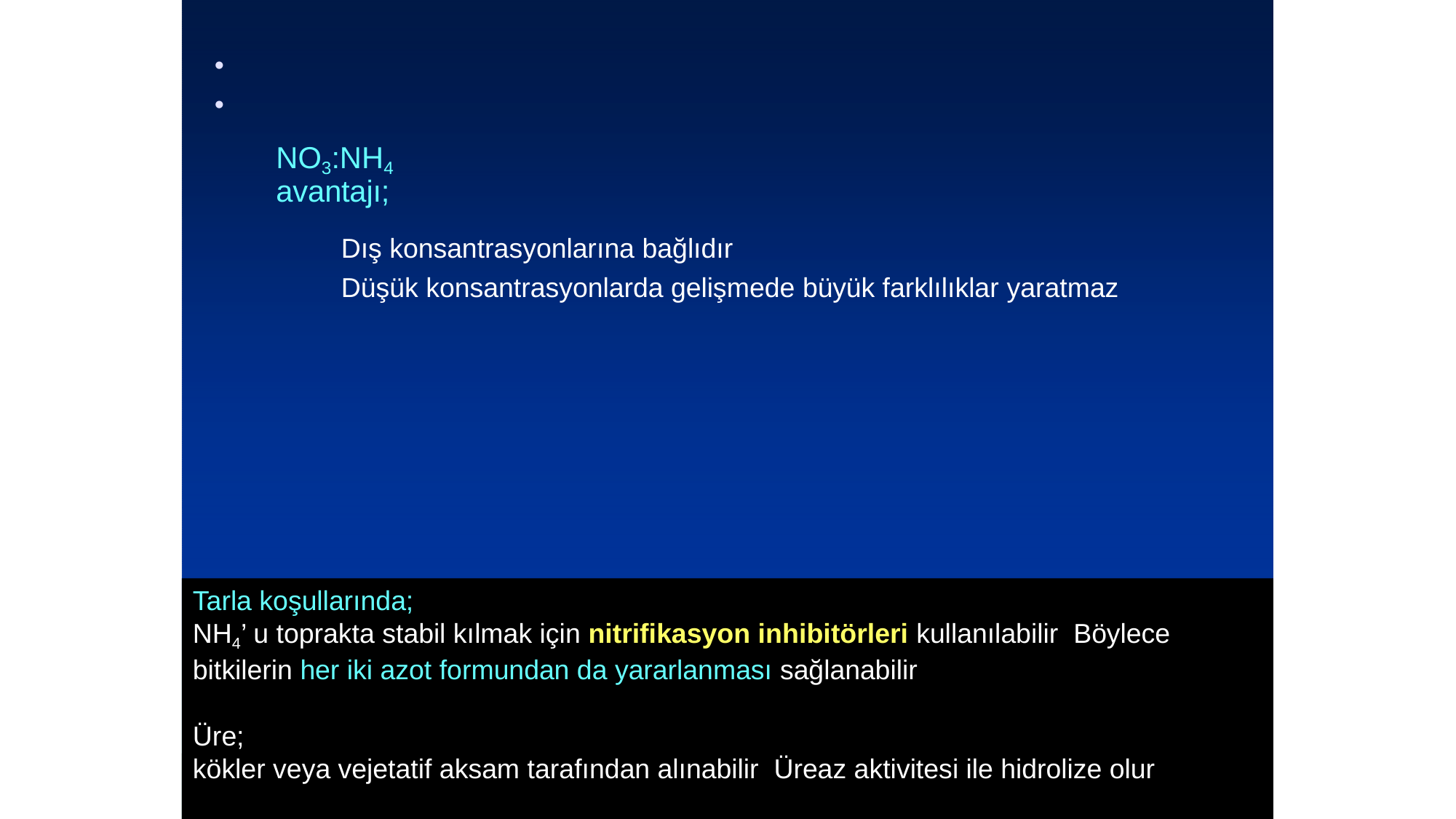

•
•
# NO3:NH4 avantajı;
Dış konsantrasyonlarına bağlıdır
Düşük konsantrasyonlarda gelişmede büyük farklılıklar yaratmaz

Tarla koşullarında;
NH4’ u toprakta stabil kılmak için nitrifikasyon inhibitörleri kullanılabilir  Böylece bitkilerin her iki azot formundan da yararlanması sağlanabilir

Üre;
kökler veya vejetatif aksam tarafından alınabilir  Üreaz aktivitesi ile hidrolize olur